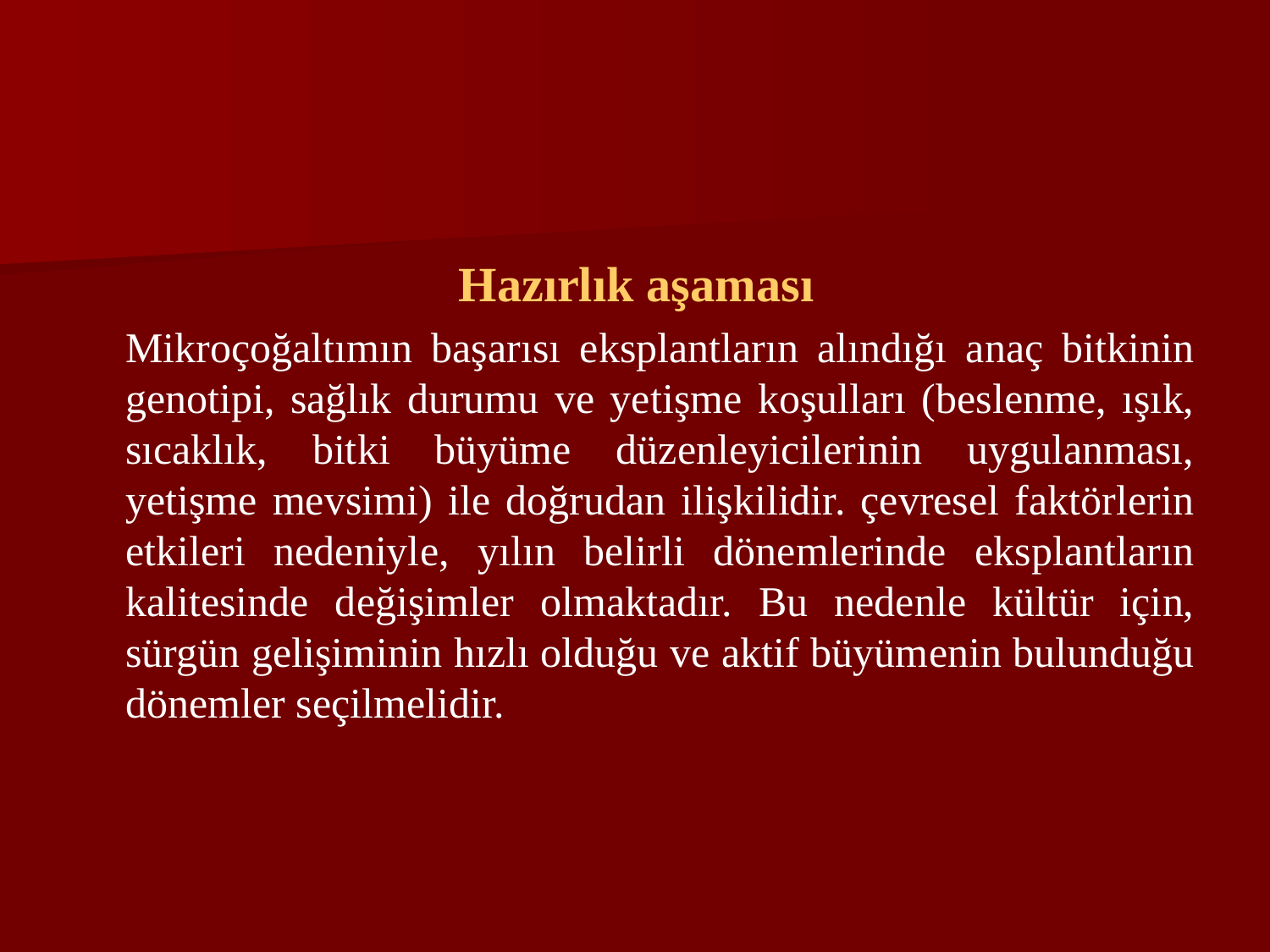

Hazırlık aşaması
	Mikroçoğaltımın başarısı eksplantların alındığı anaç bitkinin genotipi, sağlık durumu ve yetişme koşulları (beslenme, ışık, sıcaklık, bitki büyüme düzenleyicilerinin uygulanması, yetişme mevsimi) ile doğrudan ilişkilidir. çevresel faktörlerin etkileri nedeniyle, yılın belirli dönemlerinde eksplantların kalitesinde değişimler olmaktadır. Bu nedenle kültür için, sürgün gelişiminin hızlı olduğu ve aktif büyümenin bulunduğu dönemler seçilmelidir.